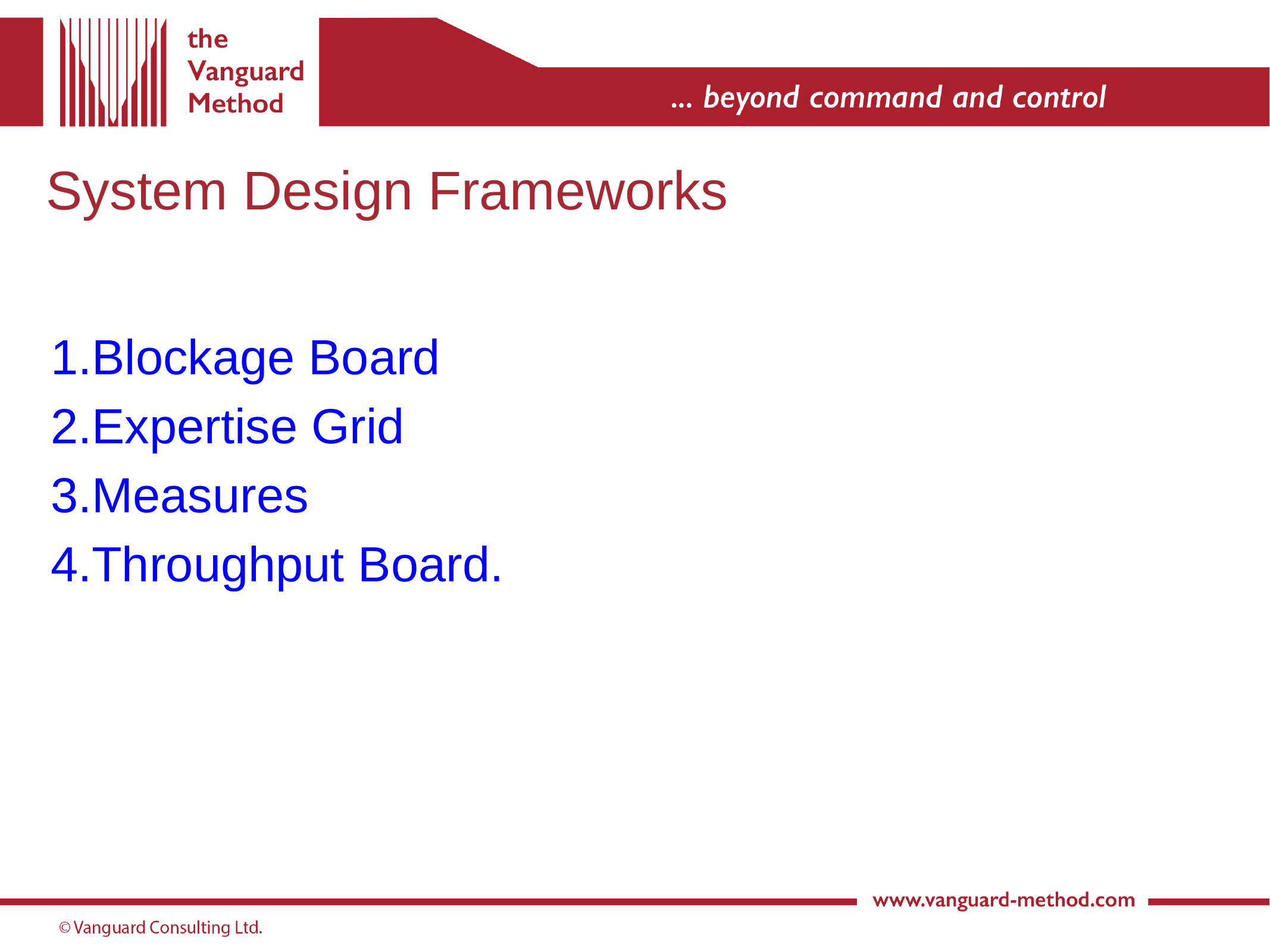

# System Design Frameworks

Blockage Board
Expertise Grid
Measures
Throughput Board.